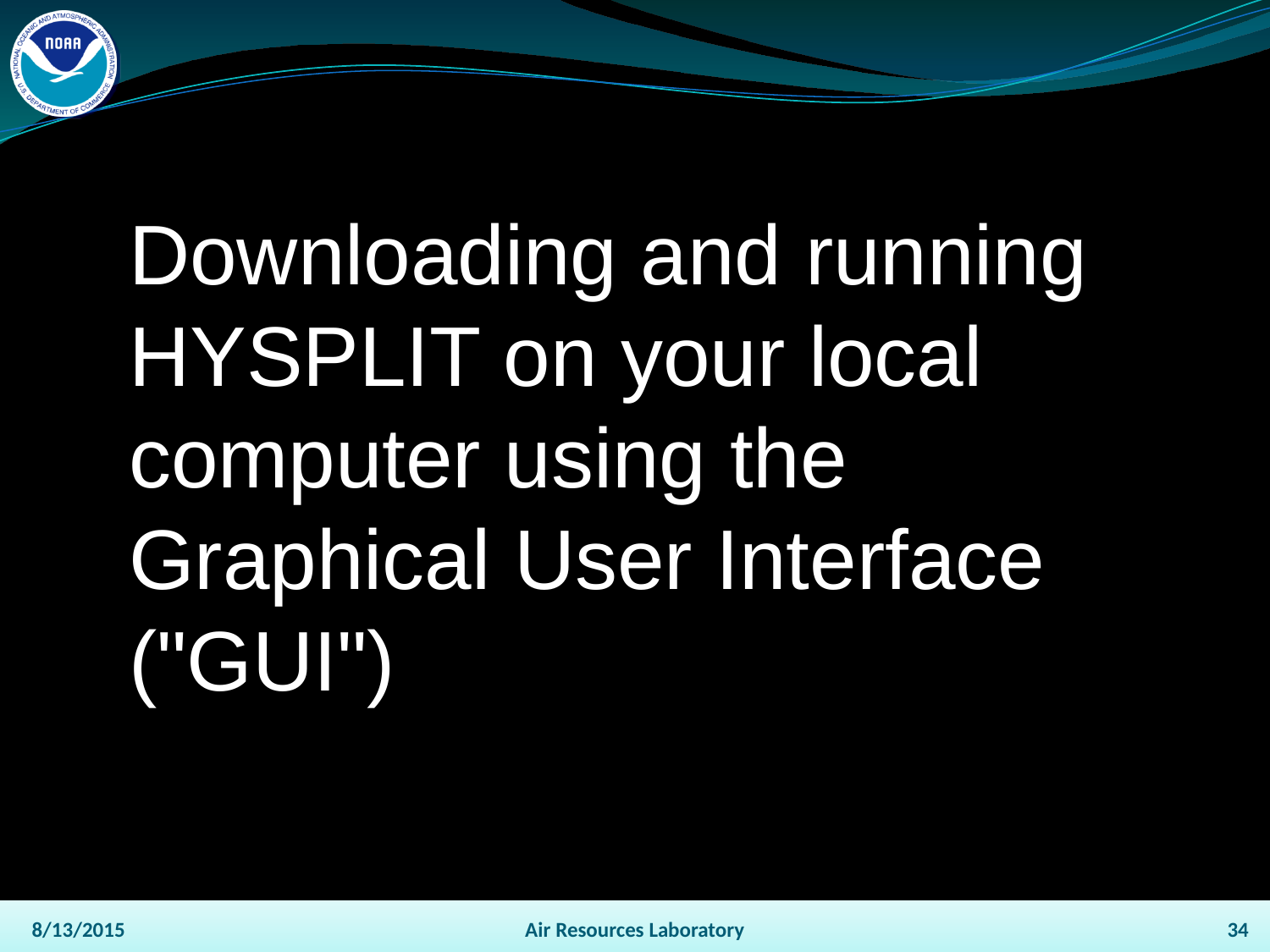

Downloading and running HYSPLIT on your local computer using the Graphical User Interface ("GUI")
8/13/2015
Air Resources Laboratory
34